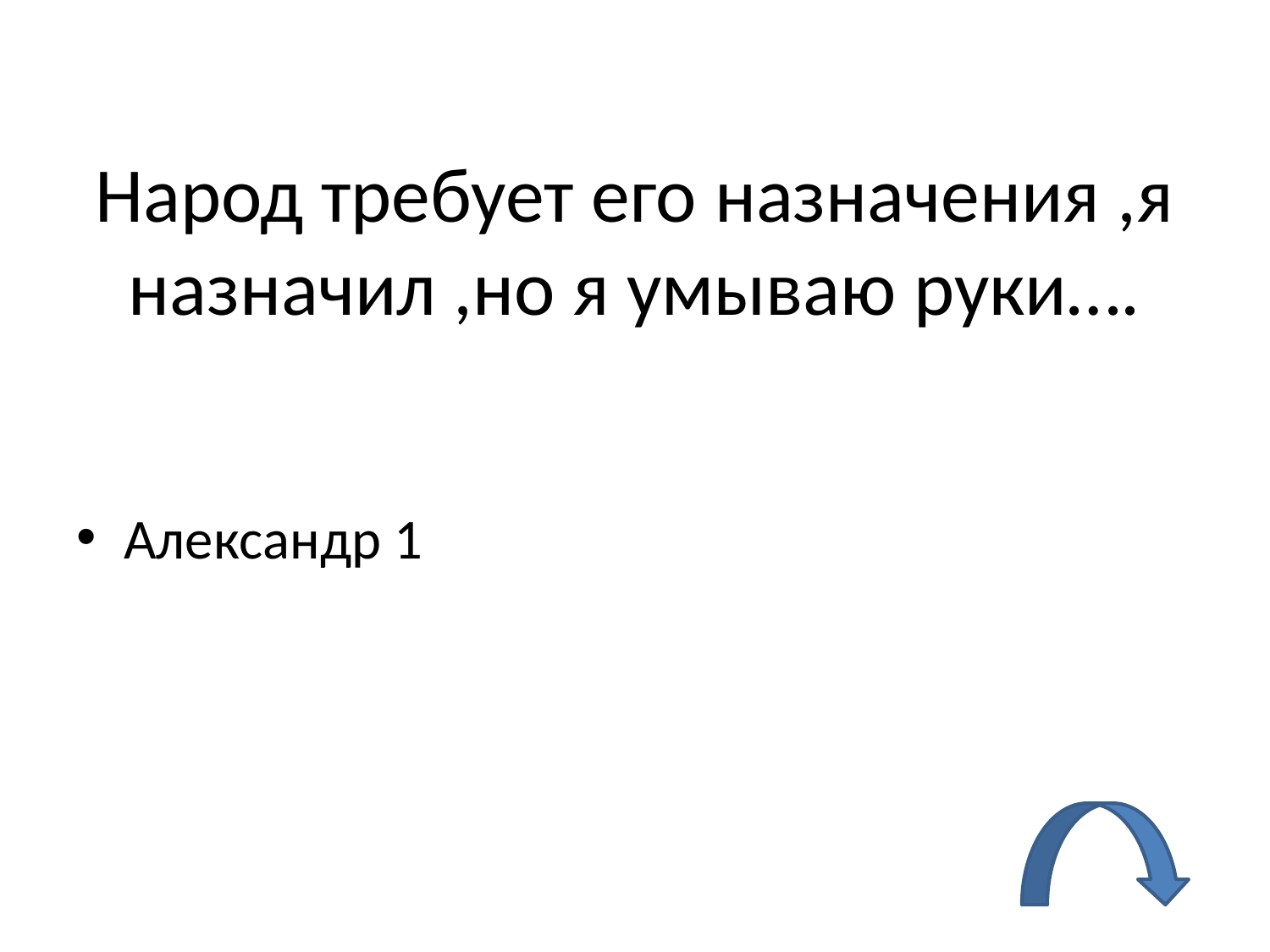

# Народ требует его назначения ,я назначил ,но я умываю руки….
Александр 1